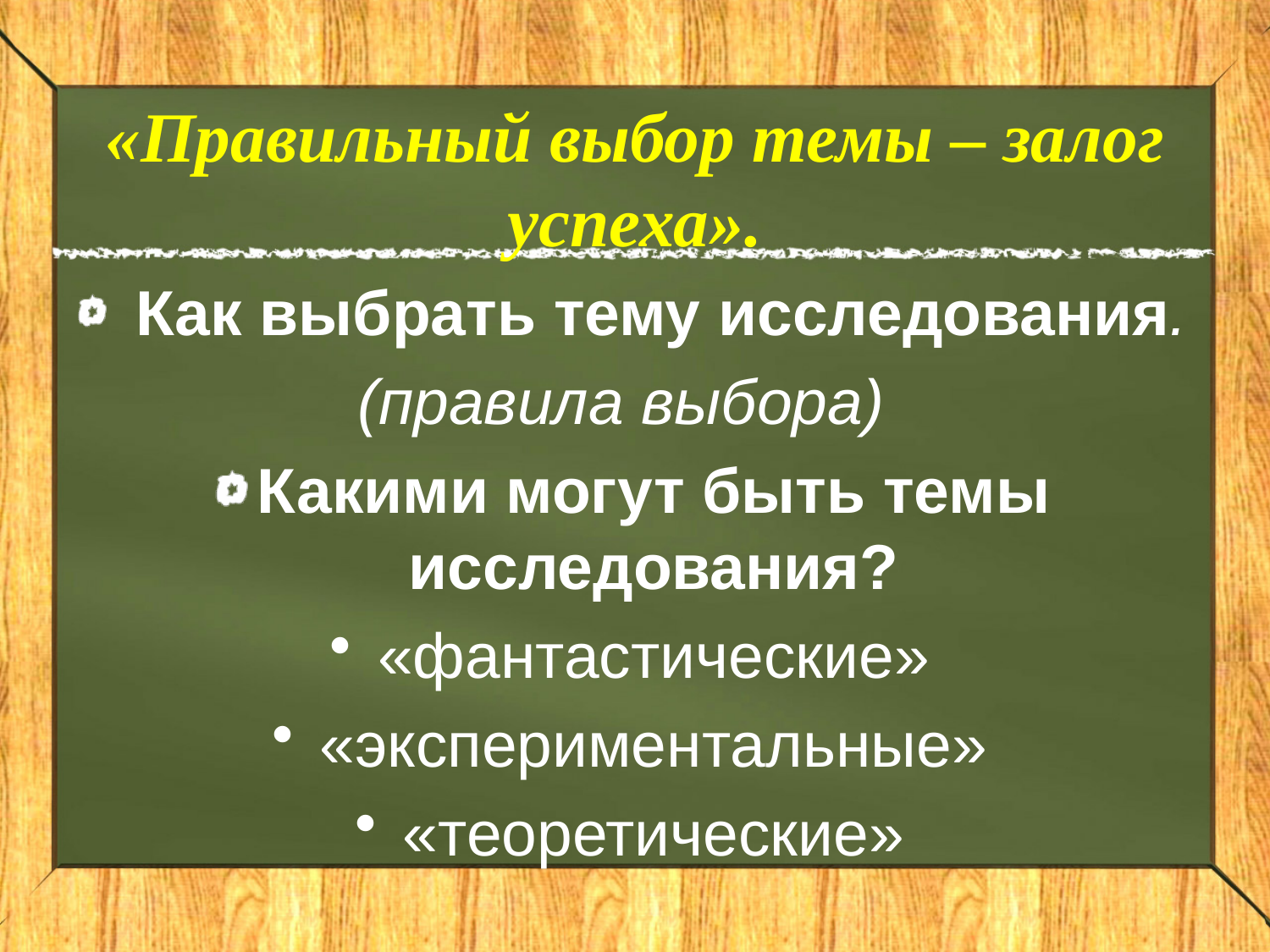

# «Правильный выбор темы – залог успеха».
 Как выбрать тему исследования.
(правила выбора)
Какими могут быть темы исследования?
«фантастические»
«экспериментальные»
«теоретические»